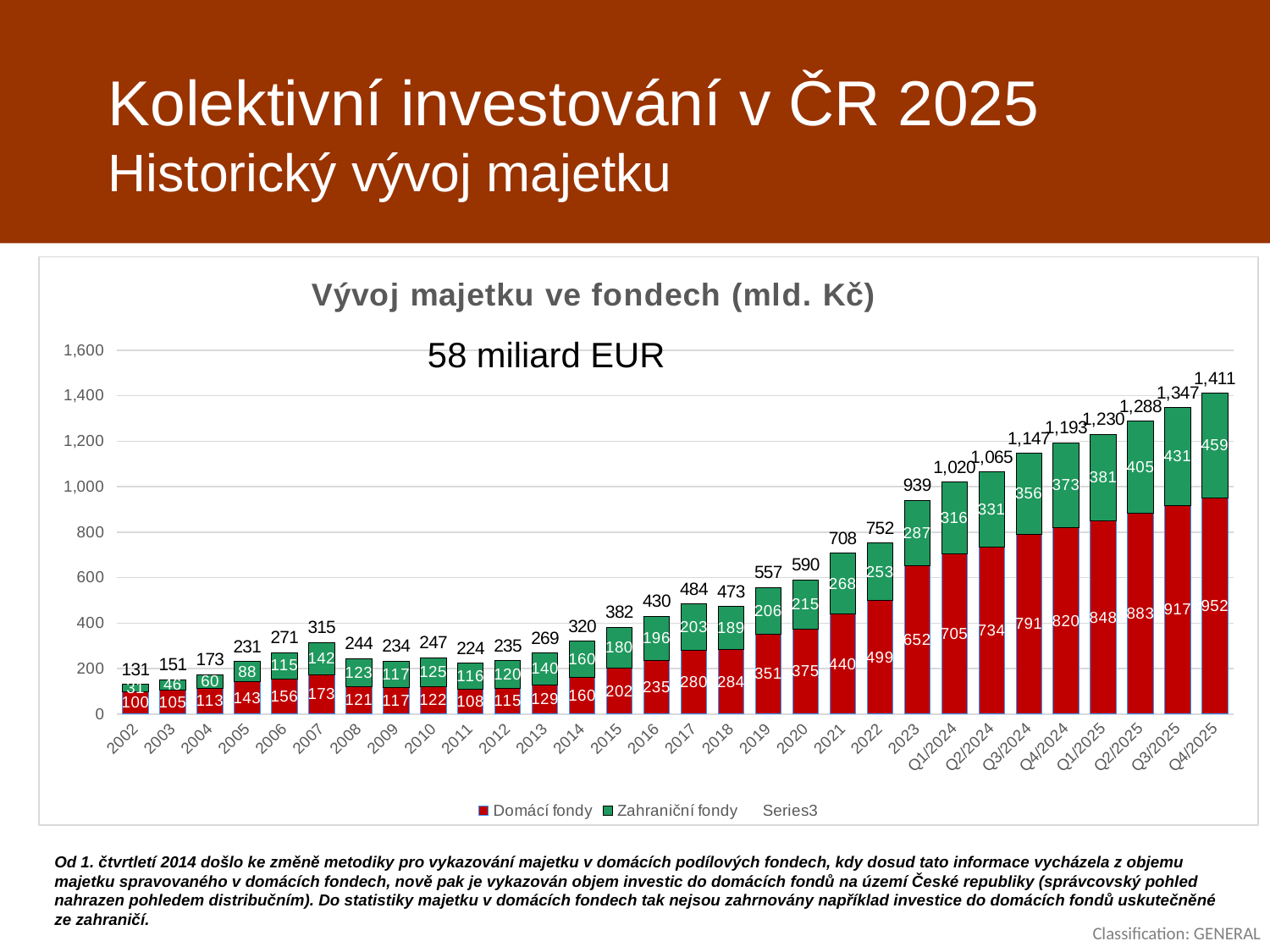

# Kolektivní investování v ČR 2025 Historický vývoj majetku

### Chart: Vývoj majetku ve fondech (mld. Kč)

| Category | Domácí fondy | Zahraniční fondy |  |
|---|---|---|---|
| Q4/2025 | 951.617403685174 | 459.099020593817 | 1410.71642427899 |
| Q3/2025 | 916.527518922606 | 430.800259871697 | 1347.3277787943 |
| Q2/2025 | 882.680000576061 | 404.841540846032 | 1287.52154142209 |
| Q1/2025 | 848.428723485483 | 381.339475774067 | 1229.76819925955 |
| Q4/2024 | 820.057004431143 | 372.642399955611 | 1192.69940438675 |
| Q3/2024 | 790.941268346144 | 355.589024217433 | 1146.53029256358 |
| Q2/2024 | 733.708825159154 | 331.068674200918 | 1064.77749936007 |
| Q1/2024 | 704.547071103114 | 315.785576404546 | 1020.33264750766 |
| 2023 | 652.229484827862 | 287.107480831953 | 939.336965659816 |
| 2022 | 498.960428862896 | 252.590077747926 | 751.550506610822 |
| 2021 | 439.73085399555 | 267.87090838218 | 707.60176237773 |
| 2020 | 375.04554859856 | 214.64466025265 | 589.69020885121 |
| 2019 | 351.28668227329 | 205.63990641349 | 556.92658868678 |
| 2018 | 284.01000618285 | 188.970407593 | 472.98041377585 |
| 2017 | 280.17746381184 | 203.32373150682 | 483.50119531866 |
| 2016 | 234.59472320399 | 195.522474423624 | 430.117197627614 |
| 2015 | 201.77879783195 | 180.232904360107 | 382.011702192057 |
| 2014 | 160.0 | 160.0 | 320.0 |
| 2013 | 129.0 | 140.0 | 269.0 |
| 2012 | 115.0 | 120.0 | 235.0 |
| 2011 | 108.0 | 116.0 | 224.0 |
| 2010 | 122.0 | 125.0 | 247.0 |
| 2009 | 117.0 | 117.0 | 234.0 |
| 2008 | 121.0 | 123.0 | 244.0 |
| 2007 | 173.0 | 142.0 | 315.0 |
| 2006 | 156.0 | 115.0 | 271.0 |
| 2005 | 143.0 | 88.0 | 231.0 |
| 2004 | 113.0 | 60.0 | 173.0 |
| 2003 | 105.0 | 46.0 | 151.0 |
| 2002 | 100.0 | 31.0 | 131.0 |
58 miliard EUR
Od 1. čtvrtletí 2014 došlo ke změně metodiky pro vykazování majetku v domácích podílových fondech, kdy dosud tato informace vycházela z objemu majetku spravovaného v domácích fondech, nově pak je vykazován objem investic do domácích fondů na území České republiky (správcovský pohled nahrazen pohledem distribučním). Do statistiky majetku v domácích fondech tak nejsou zahrnovány například investice do domácích fondů uskutečněné ze zahraničí.